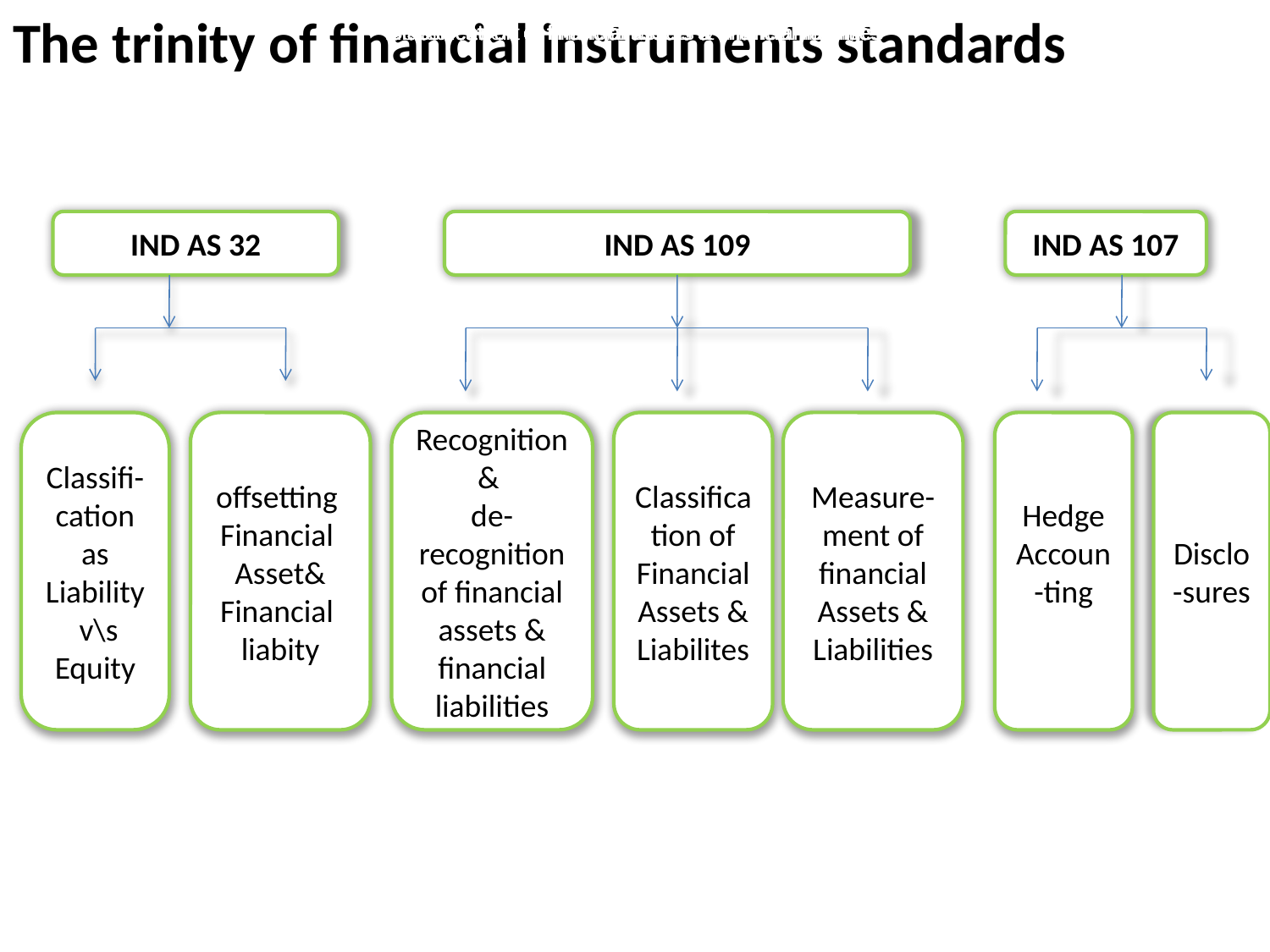

The trinity of financial instruments standards

Classificati on of financial assets & financial liabilities
Classificati on of financial assets & financial liabilities
Classificati on of financial assets & financial liabilities
Classificati on of financial assets & financial liabilities
Classificati on of financial assets & financial liabilities
Classificati on of financial assets & financial liabilities
Measurem ent of financial assets & financial liabilities
IND AS 32
IND AS 109
IND AS 107

Classifi-cation as Liability
 v\s Equity
offsetting
Financial
Asset&
Financial
liabity

Recognition &
de- recognition of financial assets & financial liabilities

Classification of Financial Assets & Liabilites
Measure-
ment of financial Assets & Liabilities
Hedge Accoun-ting
Disclo-sures